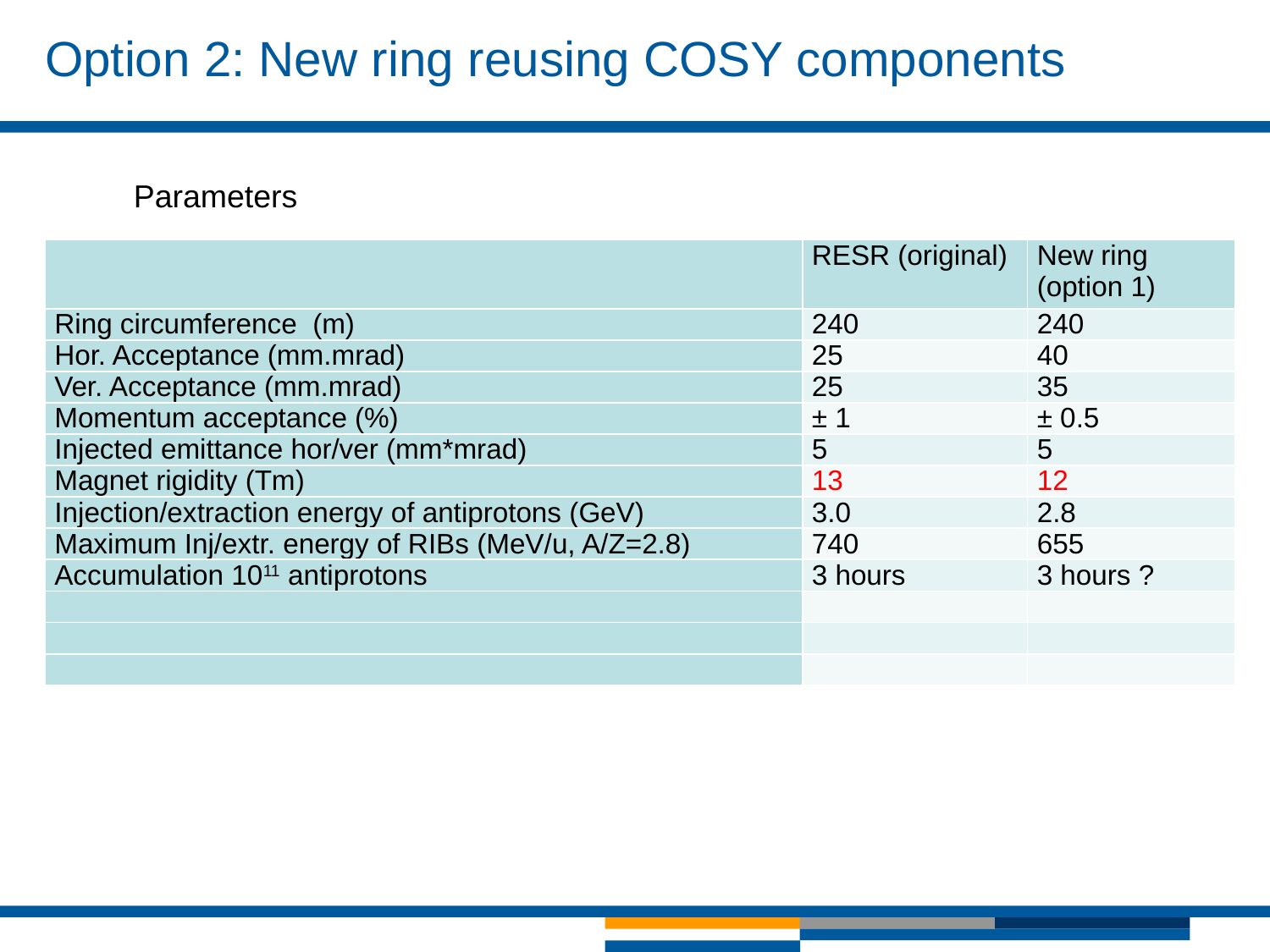

# Option 2: New ring reusing COSY components
Parameters
|  | RESR (original) | New ring (option 1) |
| --- | --- | --- |
| Ring circumference (m) | 240 | 240 |
| Hor. Acceptance (mm.mrad) | 25 | 40 |
| Ver. Acceptance (mm.mrad) | 25 | 35 |
| Momentum acceptance (%) | ± 1 | ± 0.5 |
| Injected emittance hor/ver (mm\*mrad) | 5 | 5 |
| Magnet rigidity (Tm) | 13 | 12 |
| Injection/extraction energy of antiprotons (GeV) | 3.0 | 2.8 |
| Maximum Inj/extr. energy of RIBs (MeV/u, A/Z=2.8) | 740 | 655 |
| Accumulation 1011 antiprotons | 3 hours | 3 hours ? |
|  |  |  |
|  |  |  |
|  |  |  |